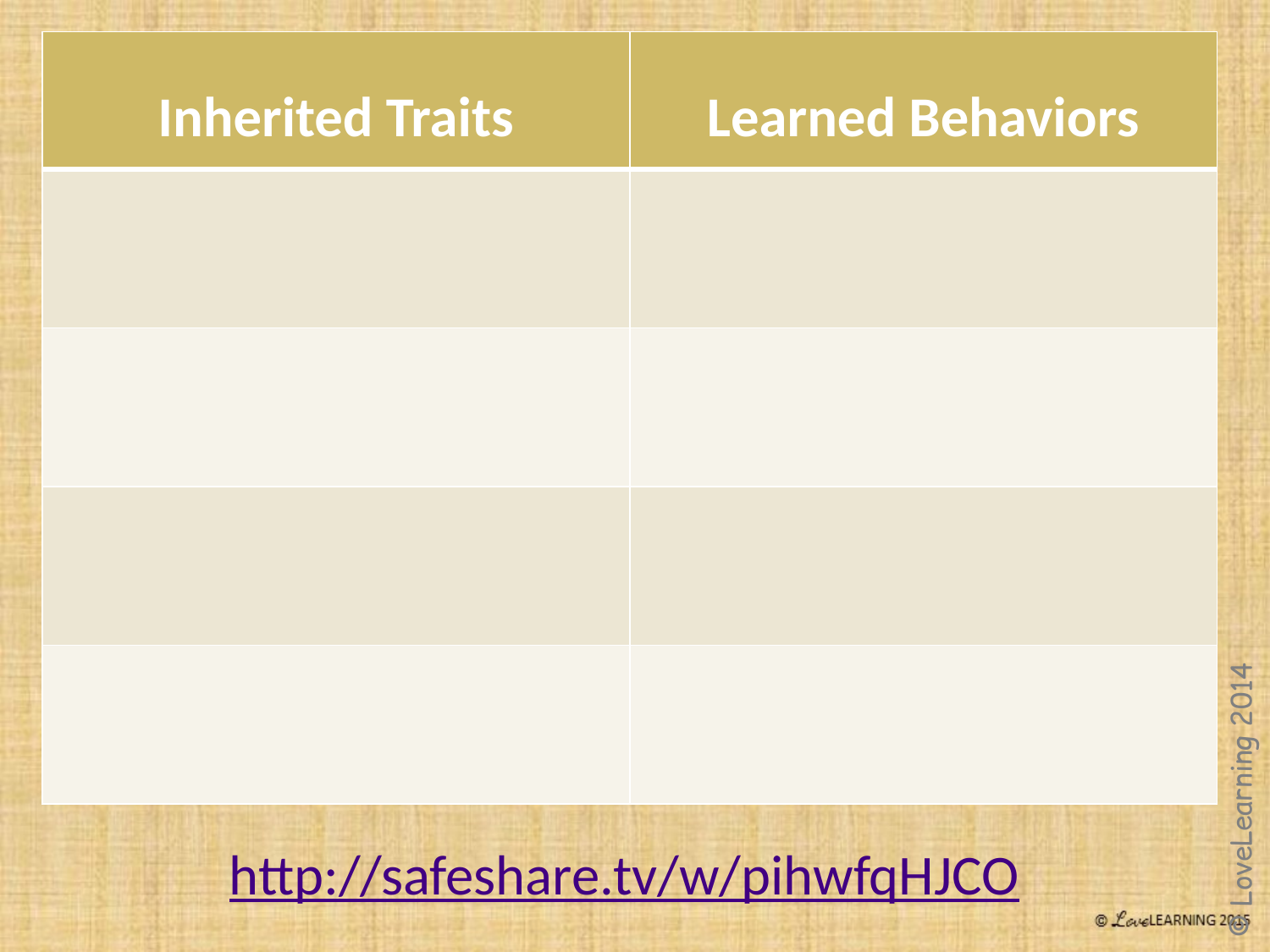

| Inherited Traits | Learned Behaviors |
| --- | --- |
|  |  |
|  |  |
|  |  |
|  |  |
© LoveLearning 2014

http://safeshare.tv/w/pihwfqHJCO